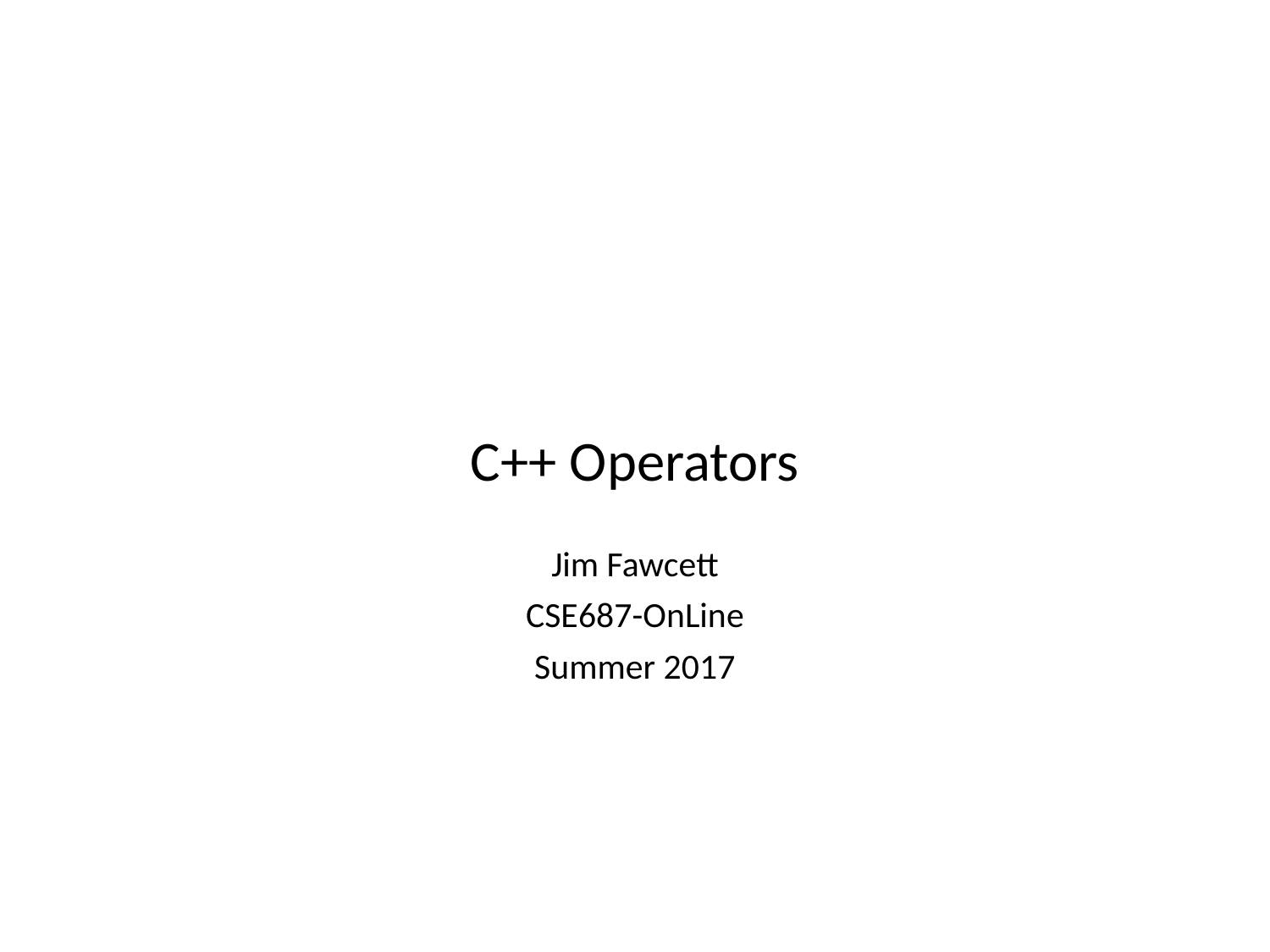

# C++ Operators
Jim Fawcett
CSE687-OnLine
Summer 2017